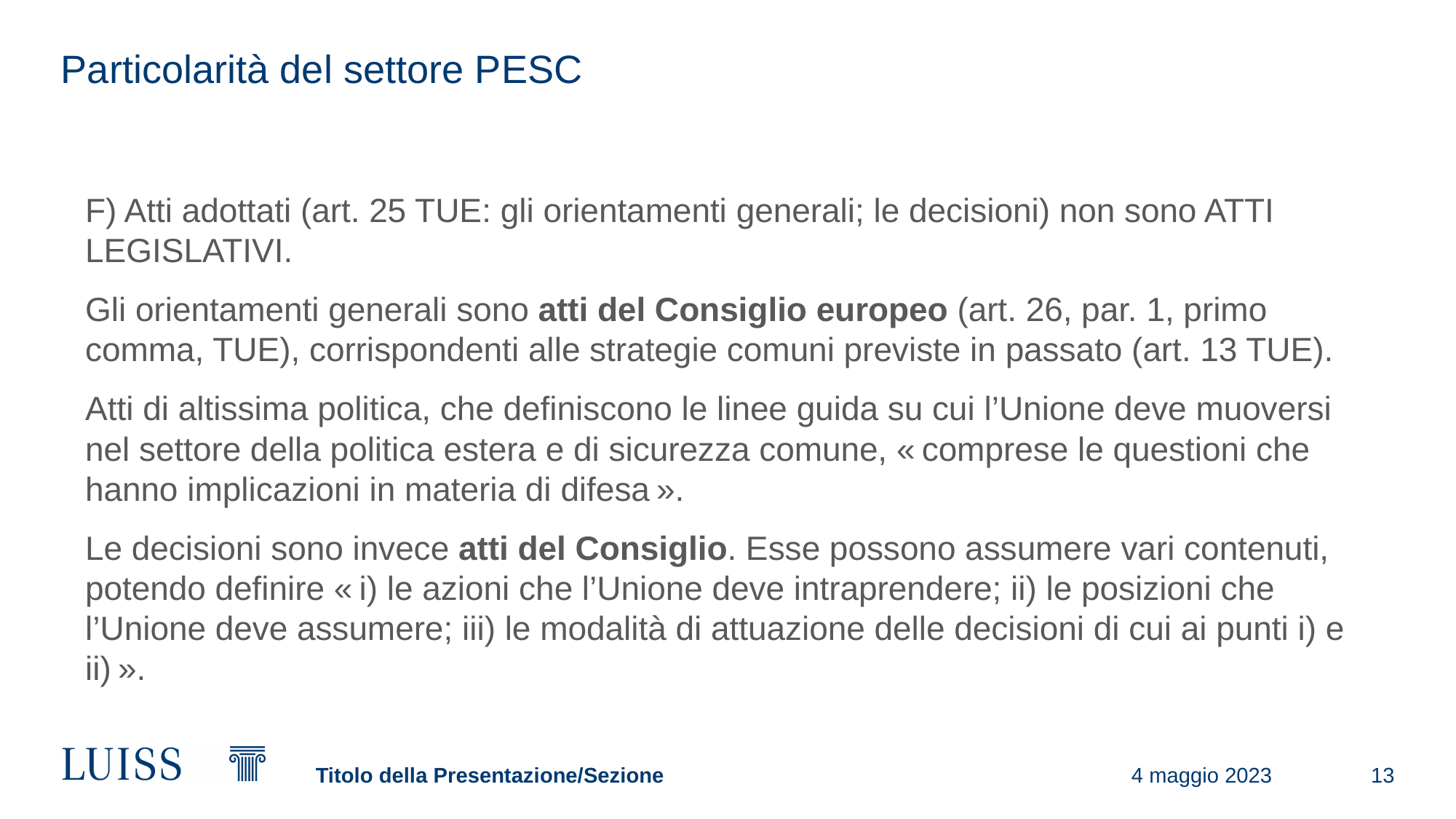

# Particolarità del settore PESC
F) Atti adottati (art. 25 TUE: gli orientamenti generali; le decisioni) non sono ATTI LEGISLATIVI.
Gli orientamenti generali sono atti del Consiglio europeo (art. 26, par. 1, primo comma, TUE), corrispondenti alle strategie comuni previste in passato (art. 13 TUE).
Atti di altissima politica, che definiscono le linee guida su cui l’Unione deve muoversi nel settore della politica estera e di sicurezza comune, « comprese le questioni che hanno implicazioni in materia di difesa ».
Le decisioni sono invece atti del Consiglio. Esse possono assumere vari contenuti, potendo definire « i) le azioni che l’Unione deve intraprendere; ii) le posizioni che l’Unione deve assumere; iii) le modalità di attuazione delle decisioni di cui ai punti i) e ii) ».

Titolo della Presentazione/Sezione
4 maggio 2023
13